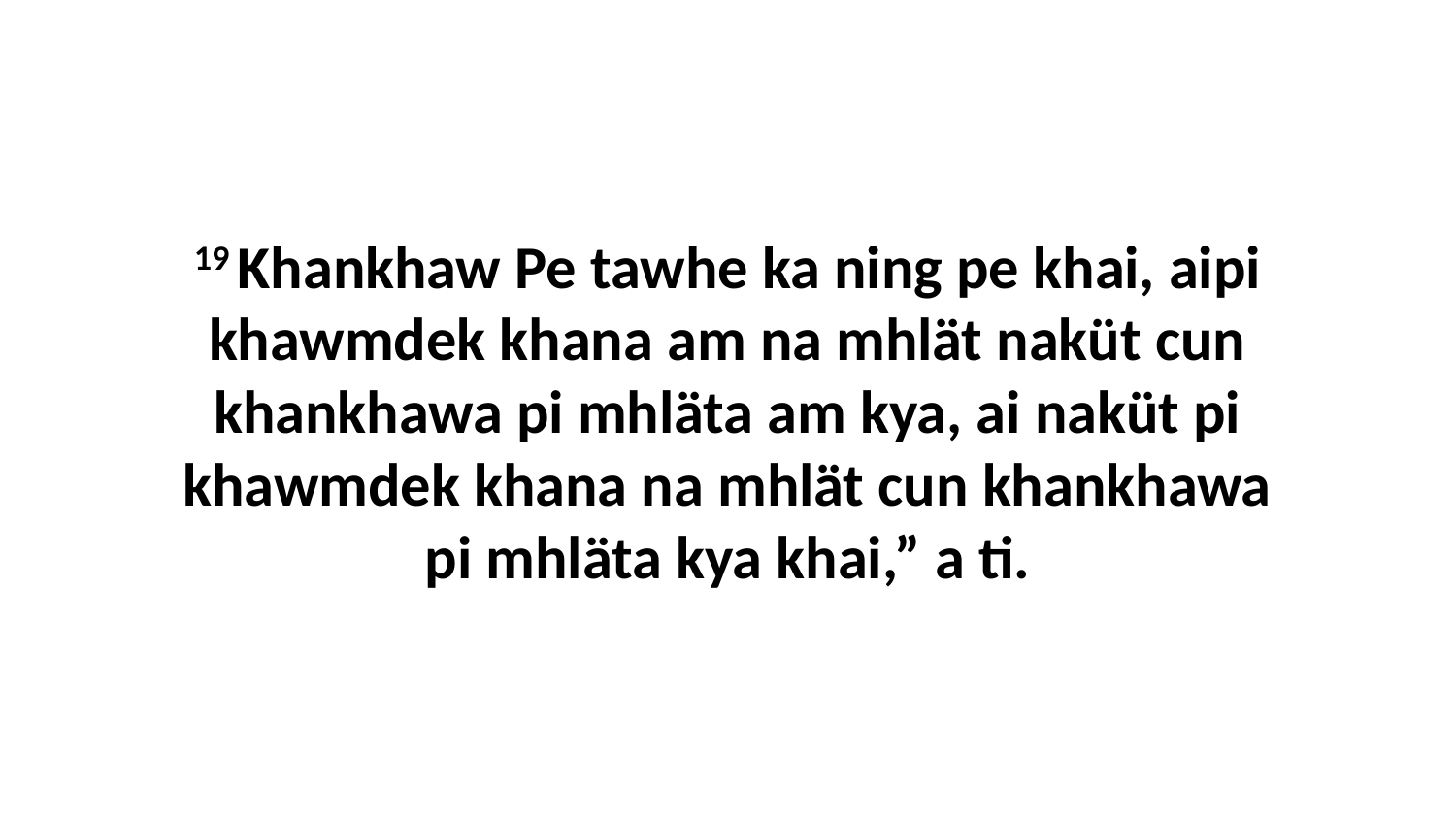

19 Khankhaw Pe tawhe ka ning pe khai, aipi khawmdek khana am na mhlät naküt cun khankhawa pi mhläta am kya, ai naküt pi khawmdek khana na mhlät cun khankhawa pi mhläta kya khai,” a ti.